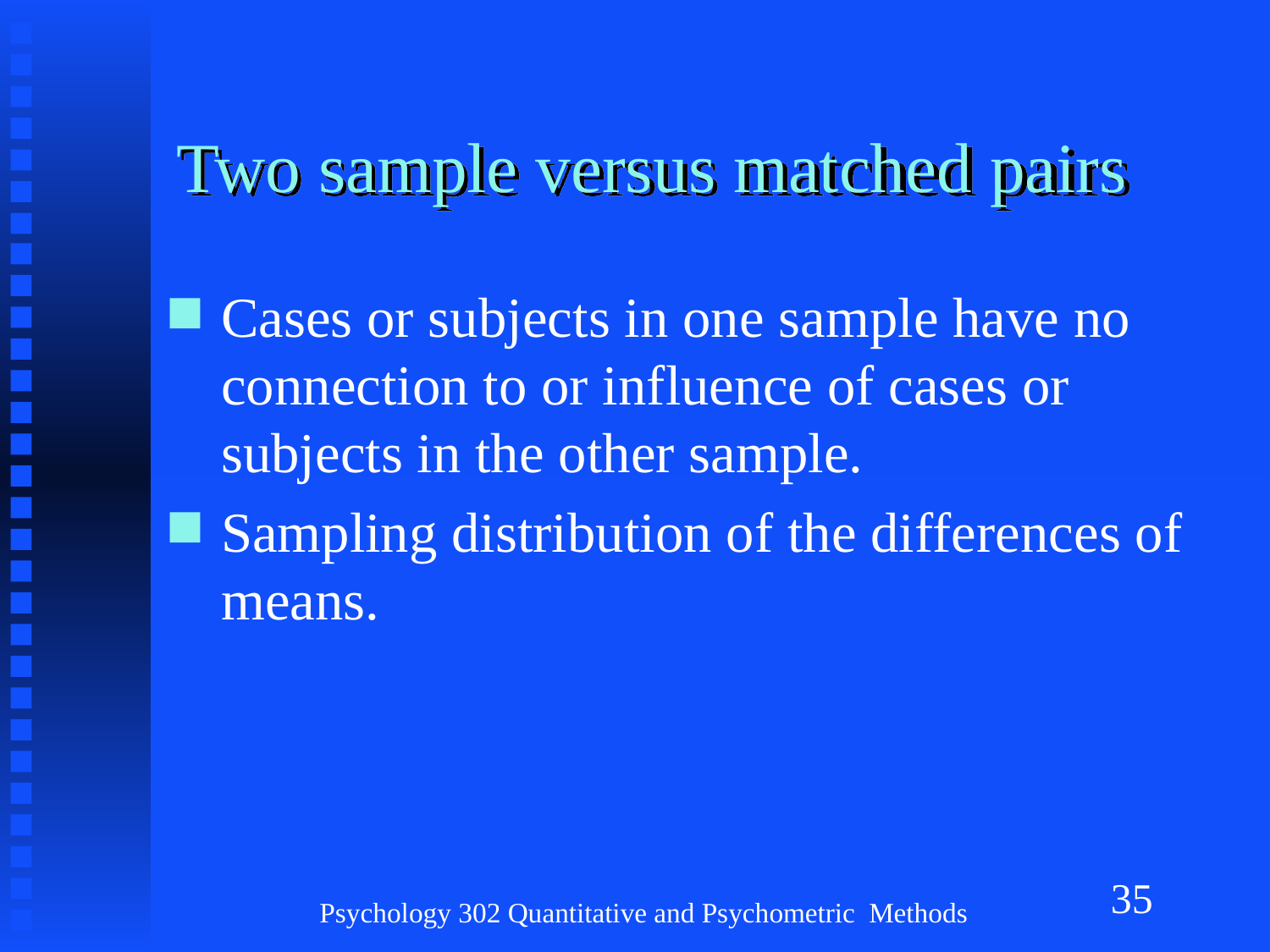

# Two sample versus matched pairs
Cases or subjects in one sample have no connection to or influence of cases or subjects in the other sample.
Sampling distribution of the differences of means.